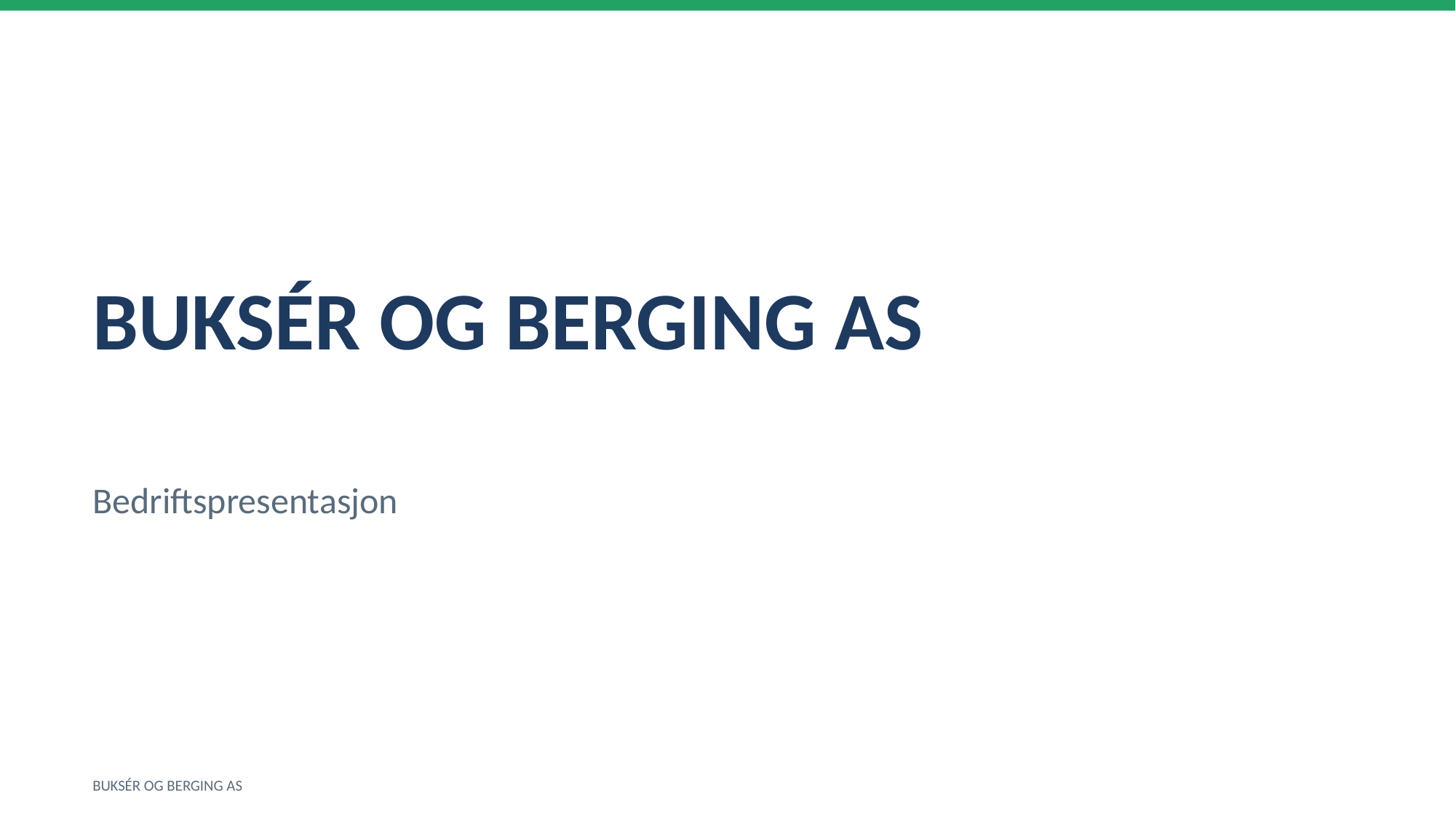

BUKSÉR OG BERGING AS
Bedriftspresentasjon
BUKSÉR OG BERGING AS